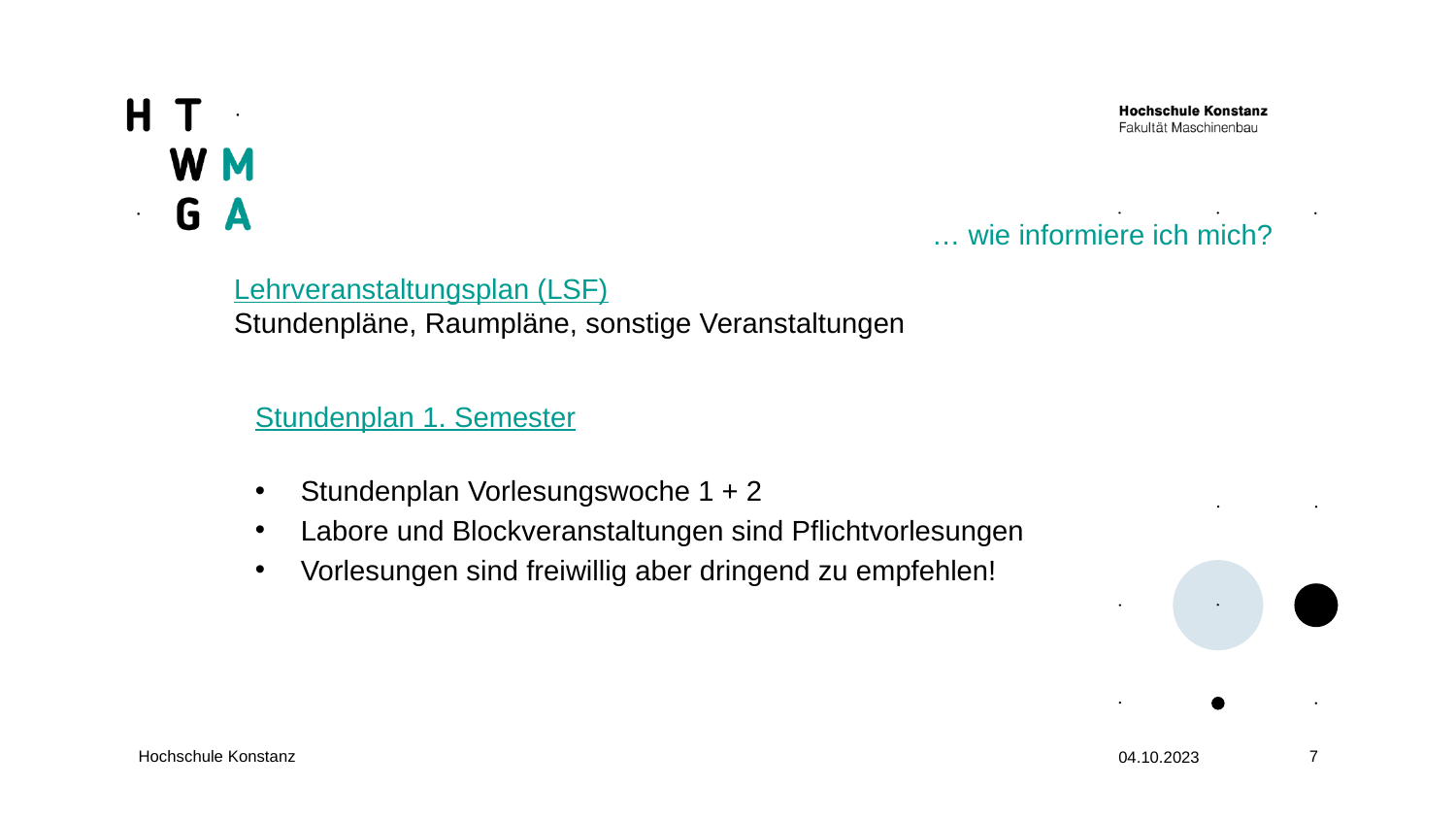

… wie informiere ich mich?
Lehrveranstaltungsplan (LSF)
Stundenpläne, Raumpläne, sonstige Veranstaltungen

Stundenplan 1. Semester

Stundenplan Vorlesungswoche 1 + 2
Labore und Blockveranstaltungen sind Pflichtvorlesungen
Vorlesungen sind freiwillig aber dringend zu empfehlen!